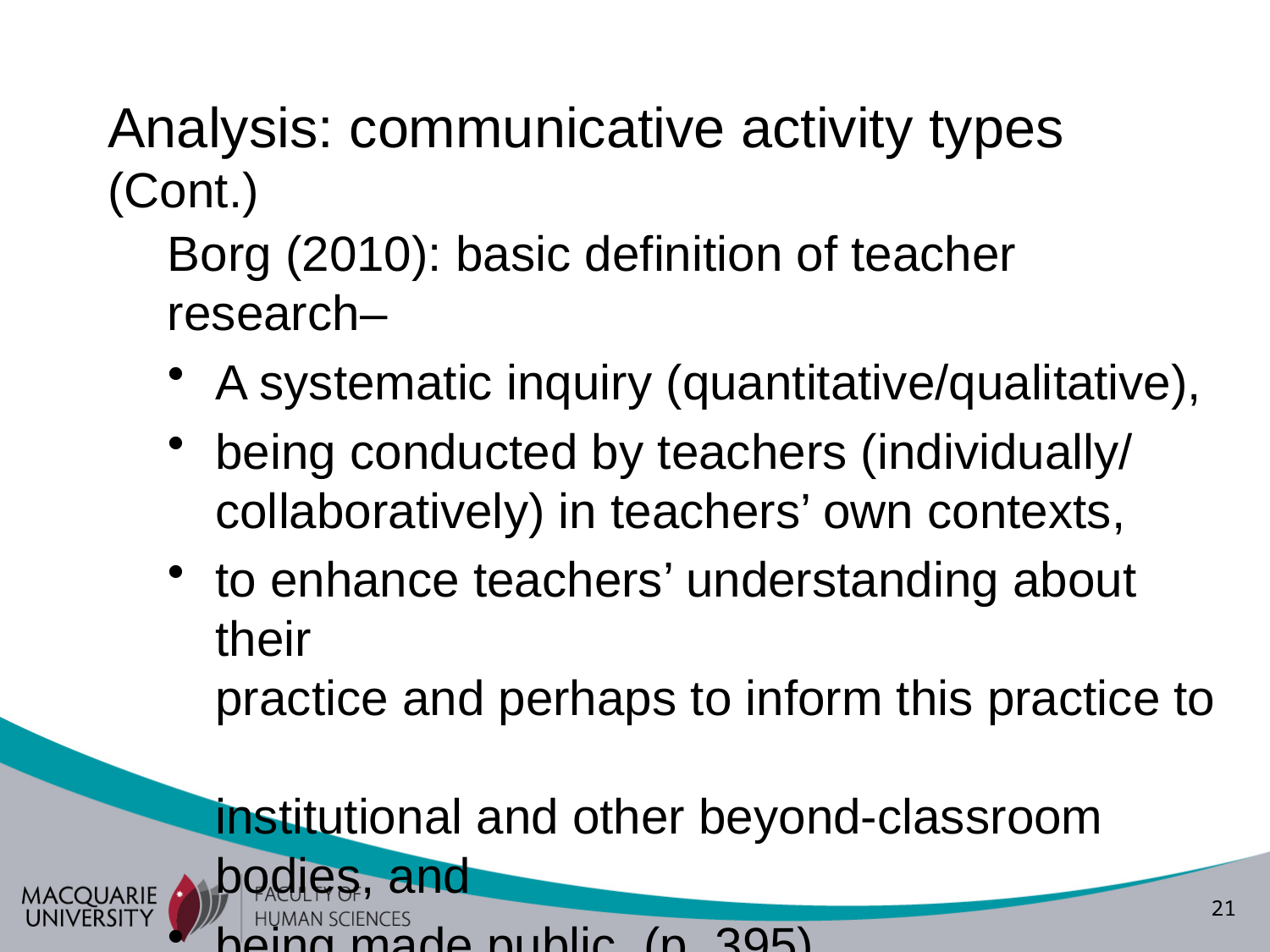

# Analysis: communicative activity types (Cont.)
Borg (2010): basic definition of teacher research–
A systematic inquiry (quantitative/qualitative),
being conducted by teachers (individually/
collaboratively) in teachers’ own contexts,
to enhance teachers’ understanding about their
practice and perhaps to inform this practice to
institutional and other beyond-classroom
bodies, and
being made public. (p. 395)